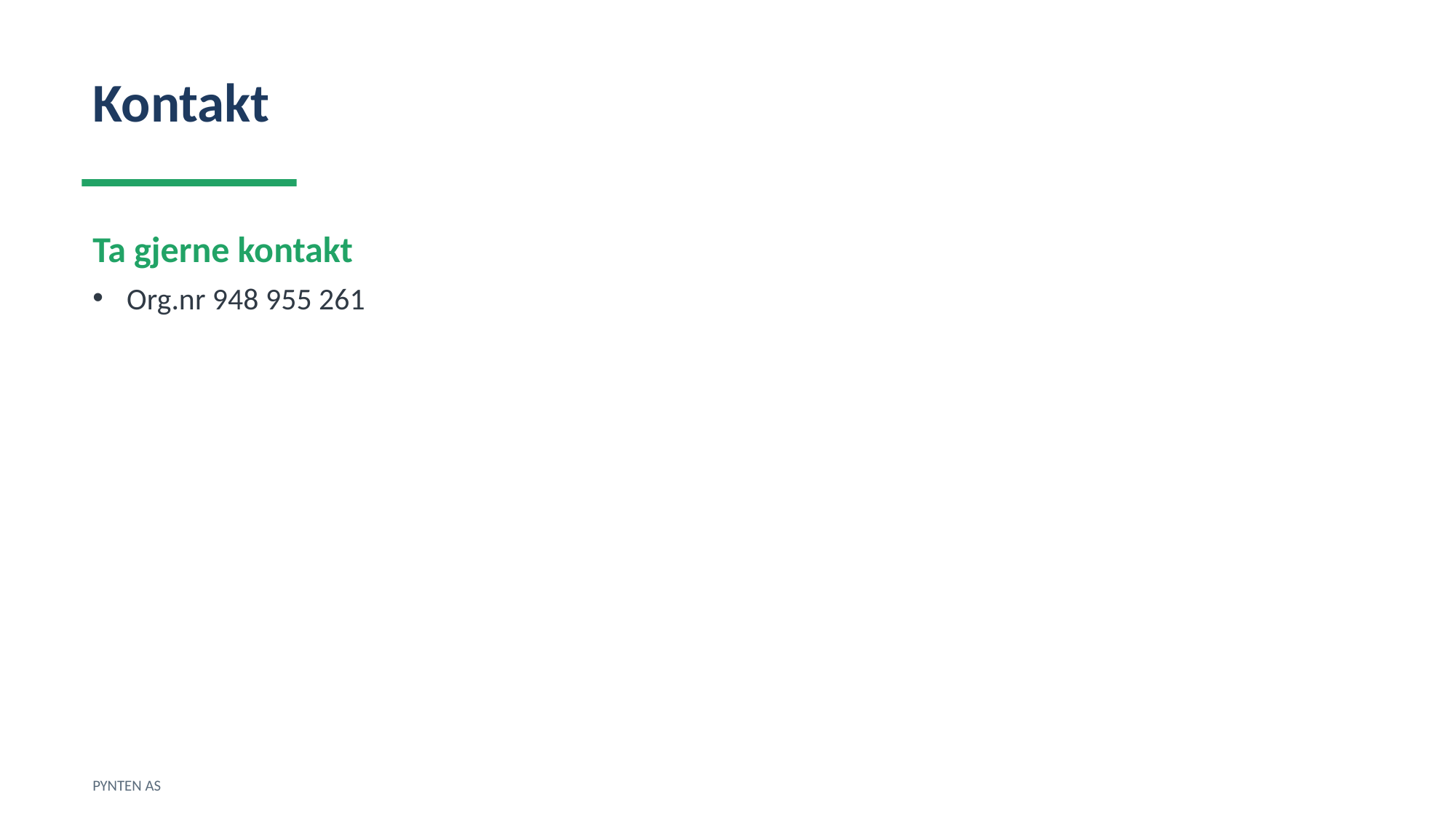

Kontakt

Ta gjerne kontakt
Org.nr 948 955 261
PYNTEN AS